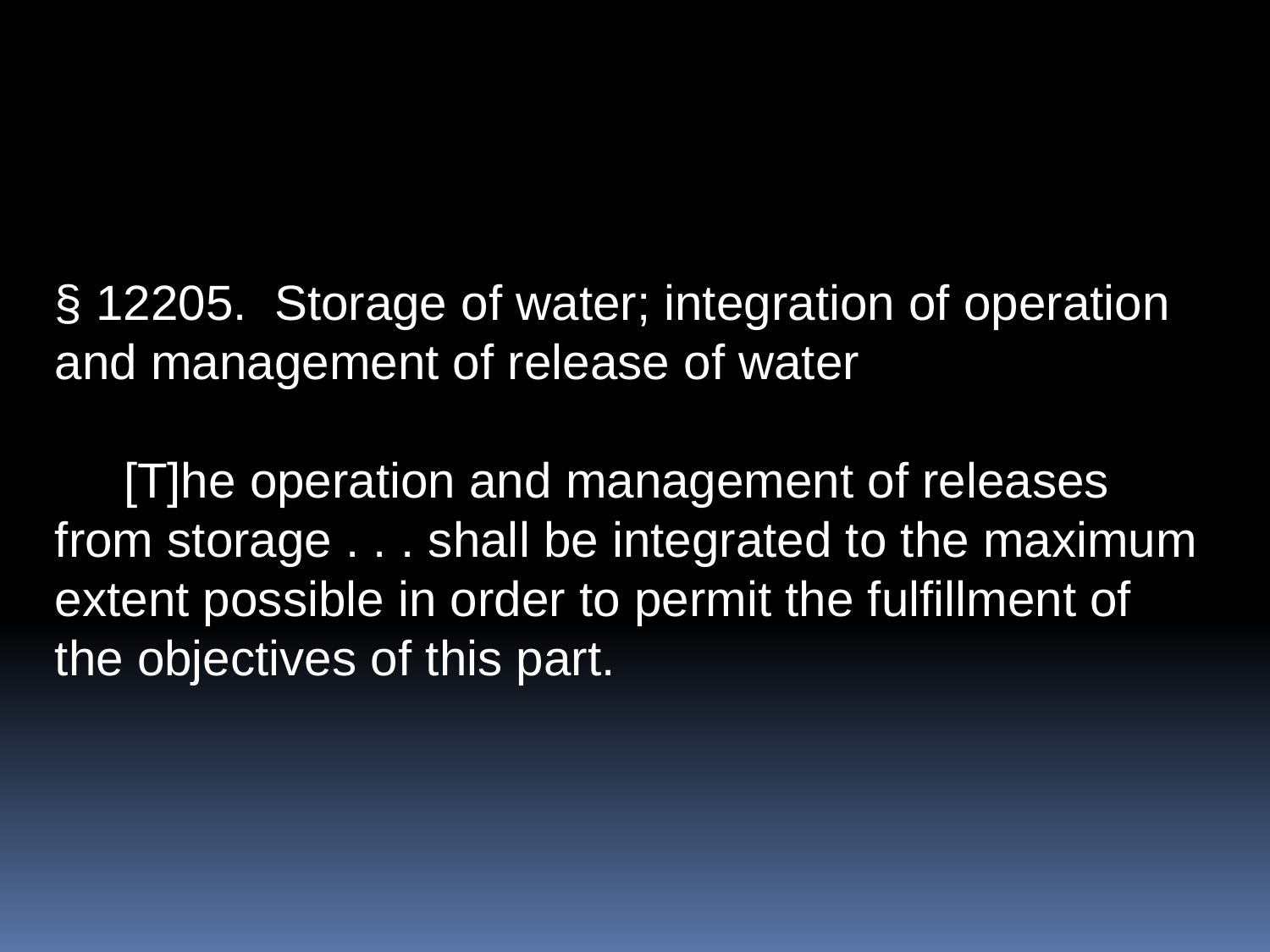

§ 12205.  Storage of water; integration of operation and management of release of water

     [T]he operation and management of releases from storage . . . shall be integrated to the maximum extent possible in order to permit the fulfillment of the objectives of this part.